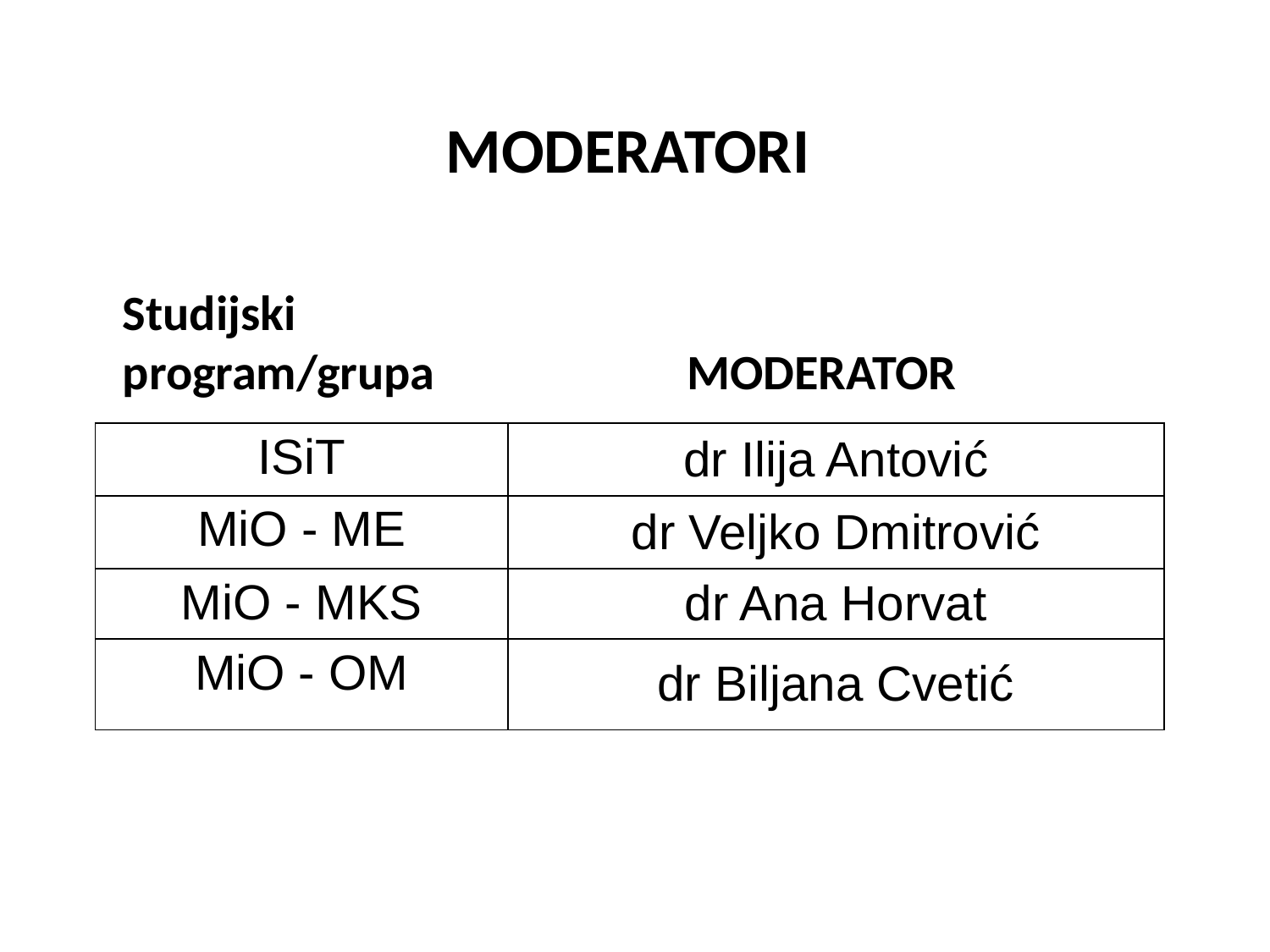

MODERATORI
Studijski
program/grupa		     MODERATOR
| ISiT | dr Ilija Antović |
| --- | --- |
| MiO - ME | dr Veljko Dmitrović |
| MiO - MKS | dr Ana Horvat |
| MiO - OM | dr Biljana Cvetić |